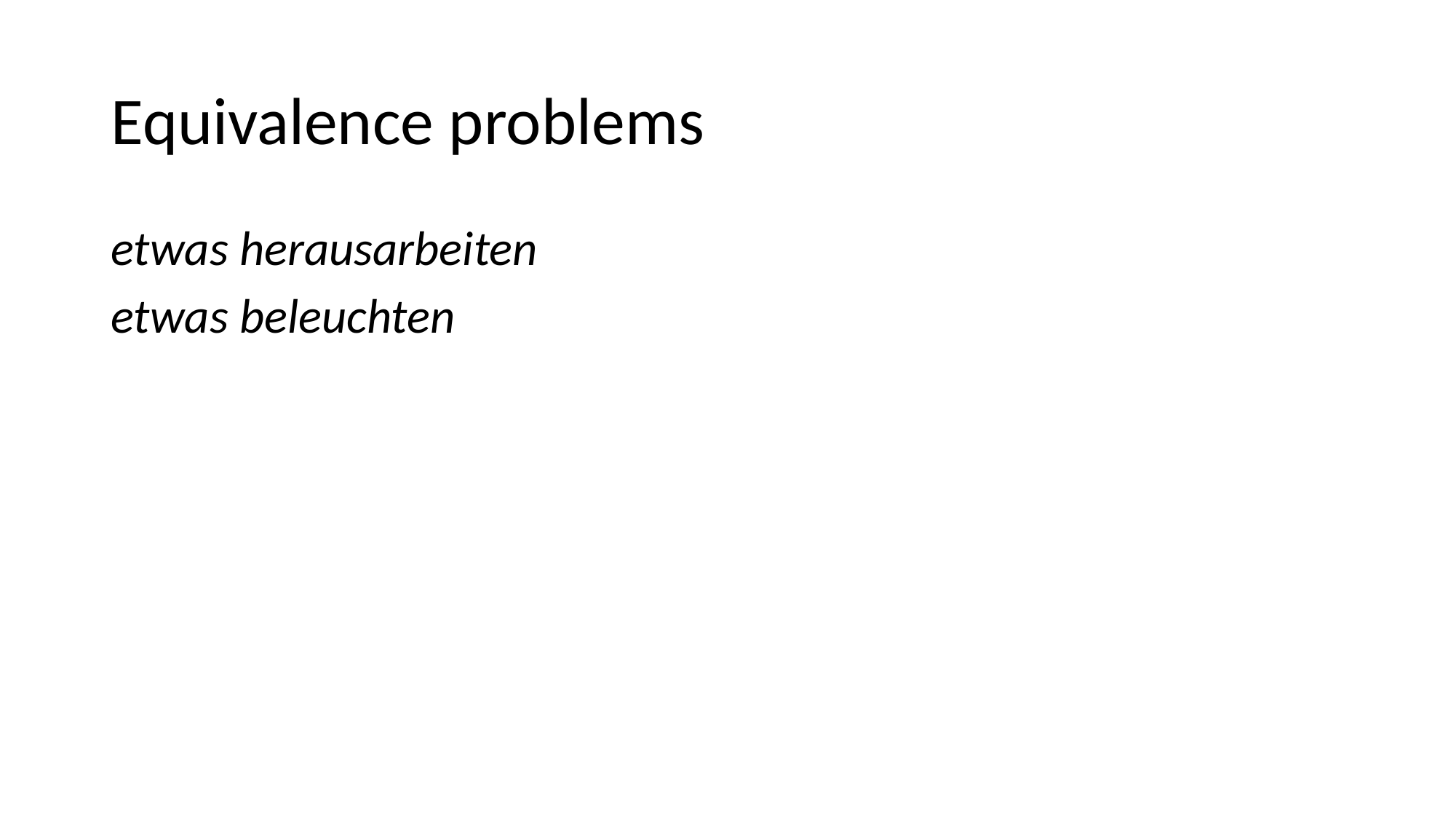

# Equivalence problems
etwas herausarbeiten
etwas beleuchten